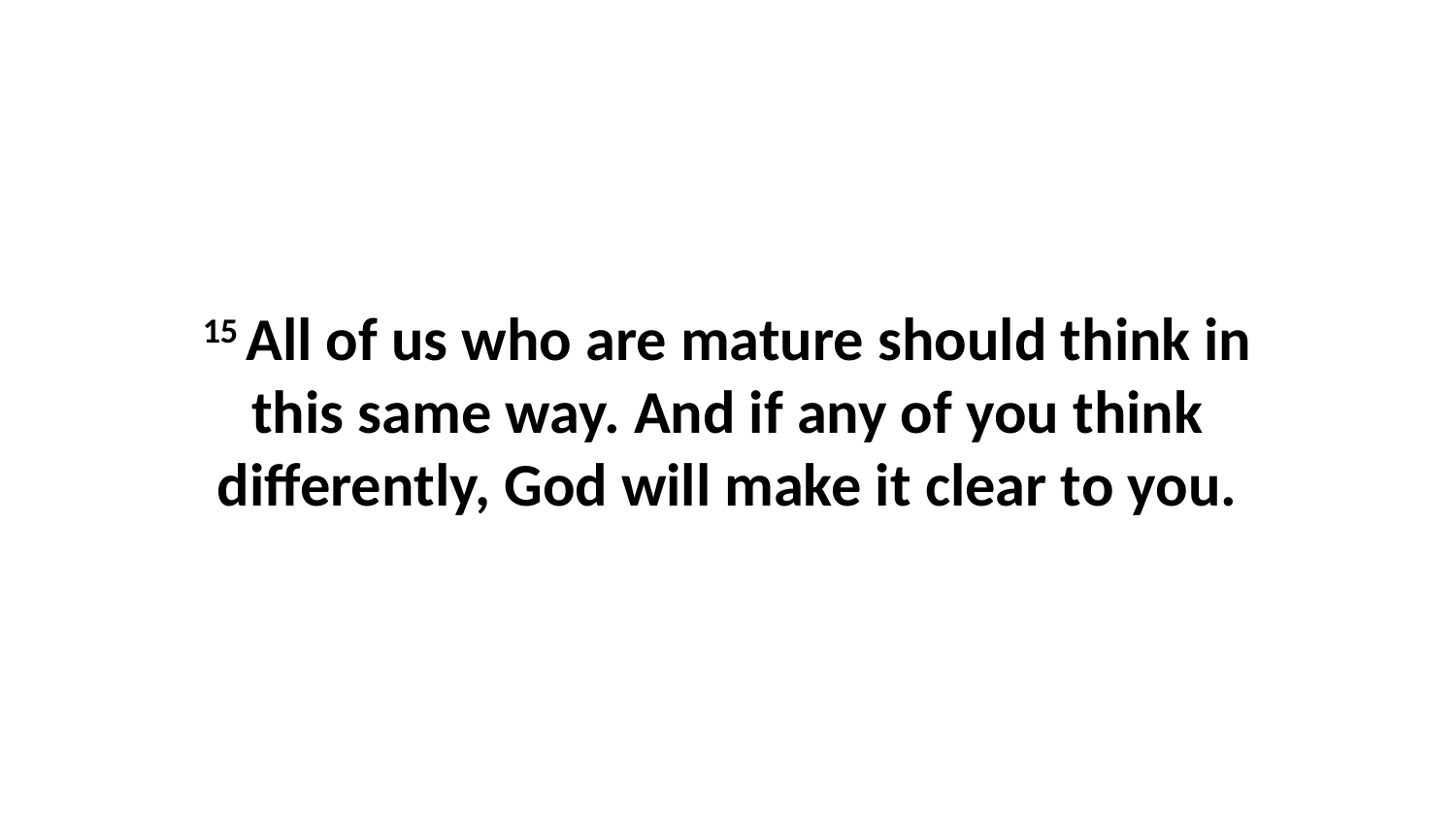

15 All of us who are mature should think in this same way. And if any of you think differently, God will make it clear to you.